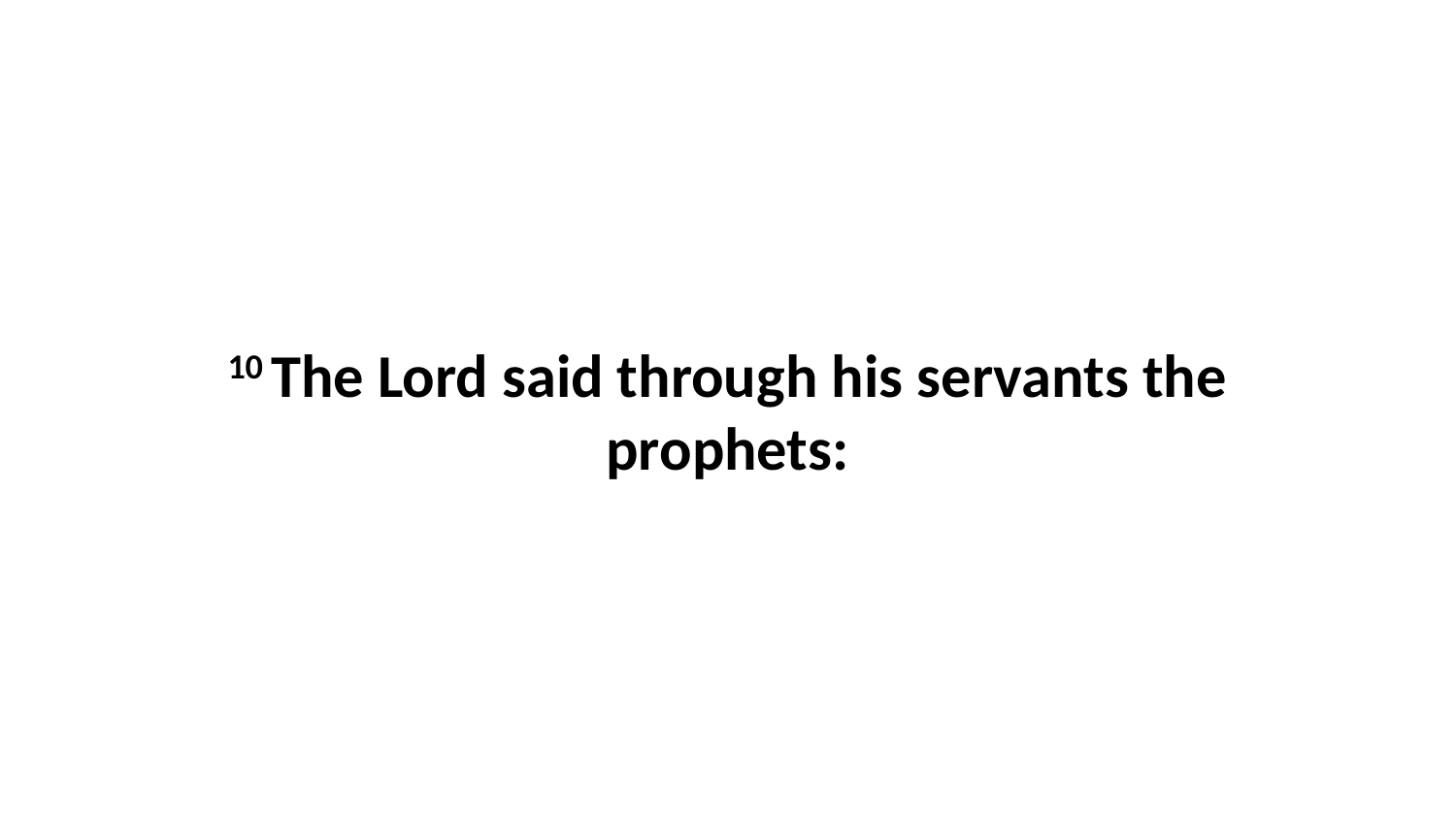

10 The Lord said through his servants the prophets: